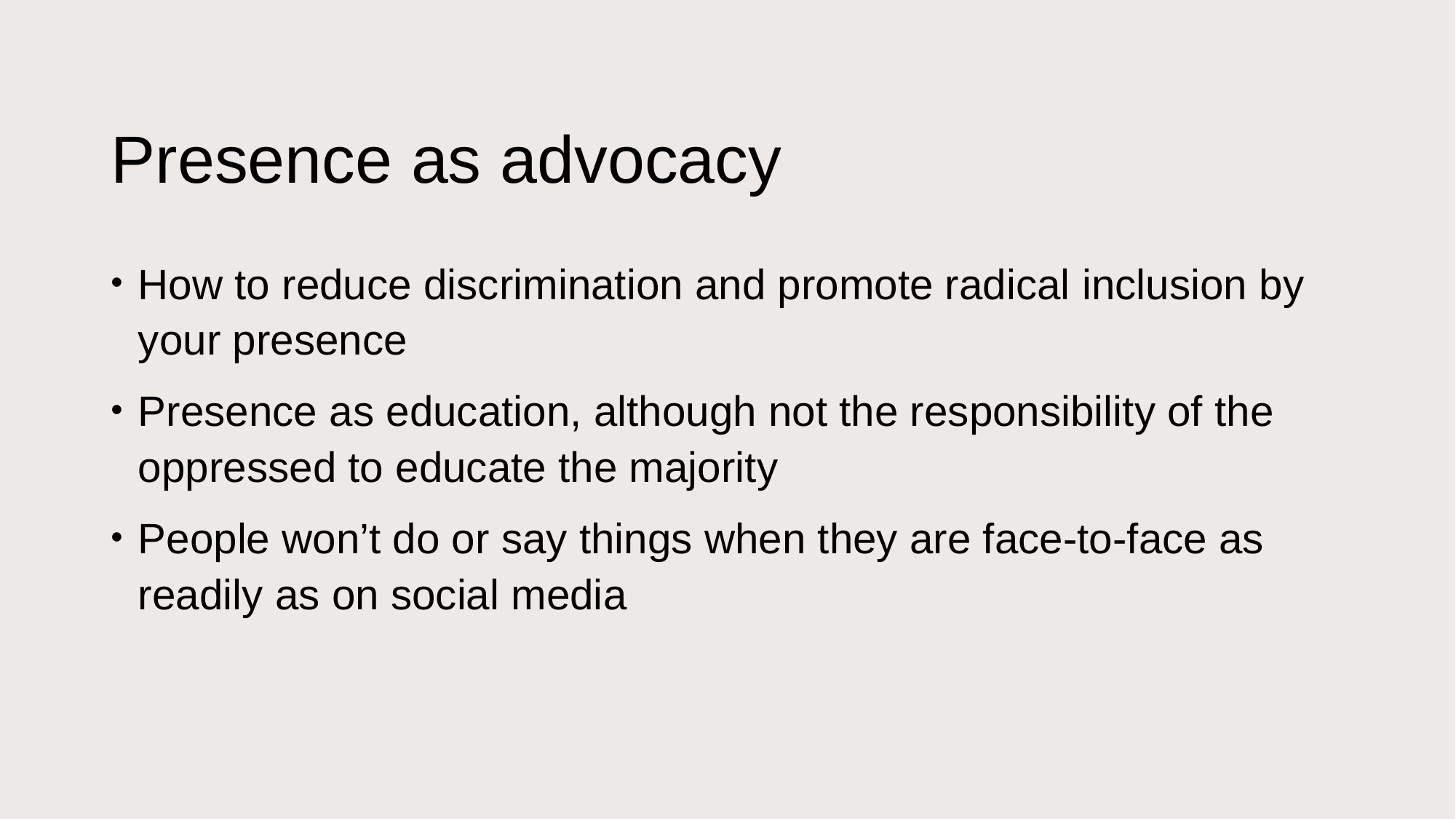

# Presence as advocacy
How to reduce discrimination and promote radical inclusion by your presence
Presence as education, although not the responsibility of the oppressed to educate the majority
People won’t do or say things when they are face-to-face as readily as on social media